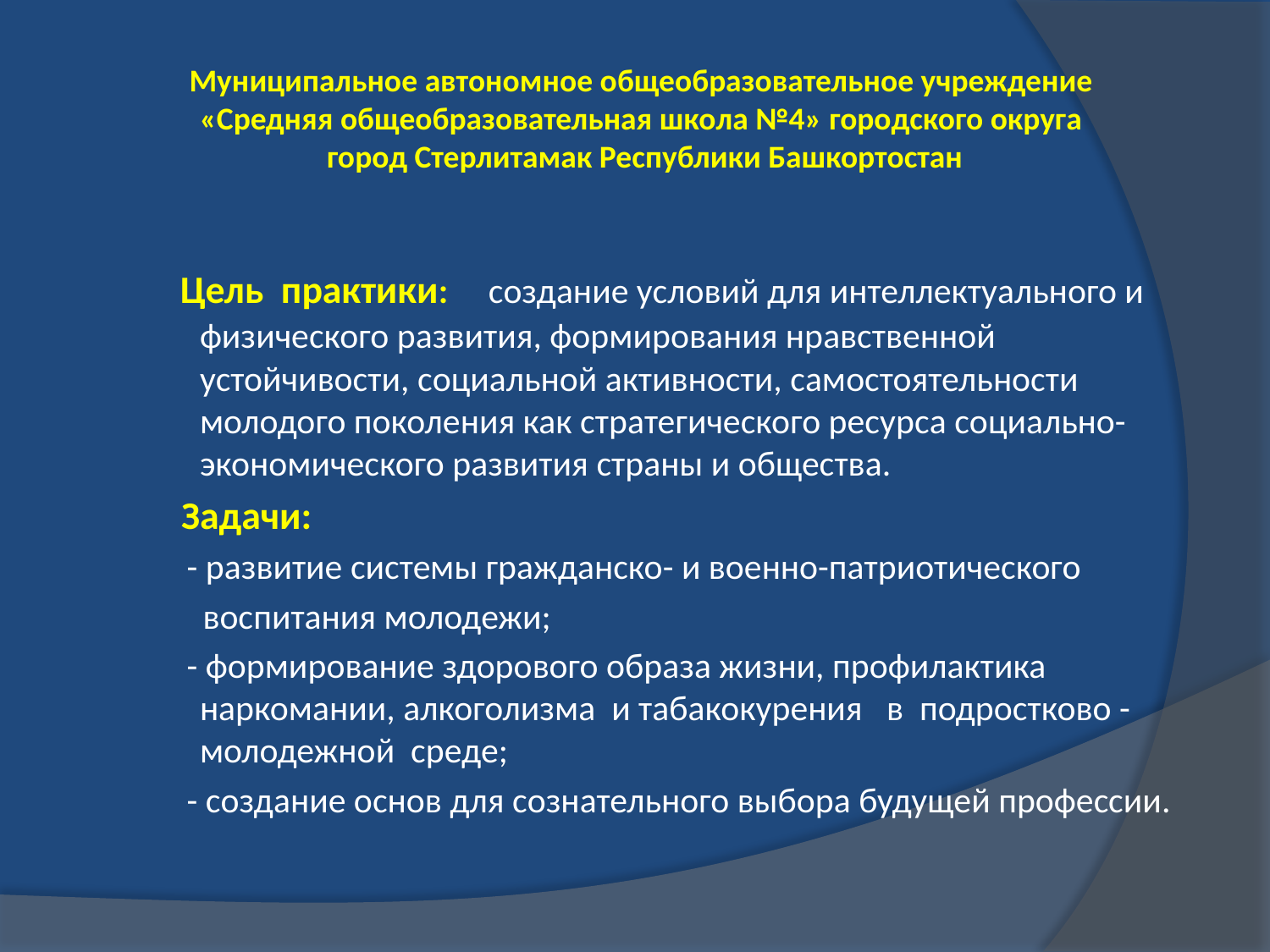

# Муниципальное автономное общеобразовательное учреждение «Средняя общеобразовательная школа №4» городского округа город Стерлитамак Республики Башкортостан
   Цель  практики:     создание условий для интеллектуального и физического развития, формирования нравственной устойчивости, социальной активности, самостоятельности молодого поколения как стратегического ресурса социально-экономического развития страны и общества.
    Задачи:
     - развитие системы гражданско- и военно-патриотического
       воспитания молодежи;
     - формирование здорового образа жизни, профилактика наркомании, алкоголизма  и табакокурения   в  подростково - молодежной  среде;
     - создание основ для сознательного выбора будущей профессии.